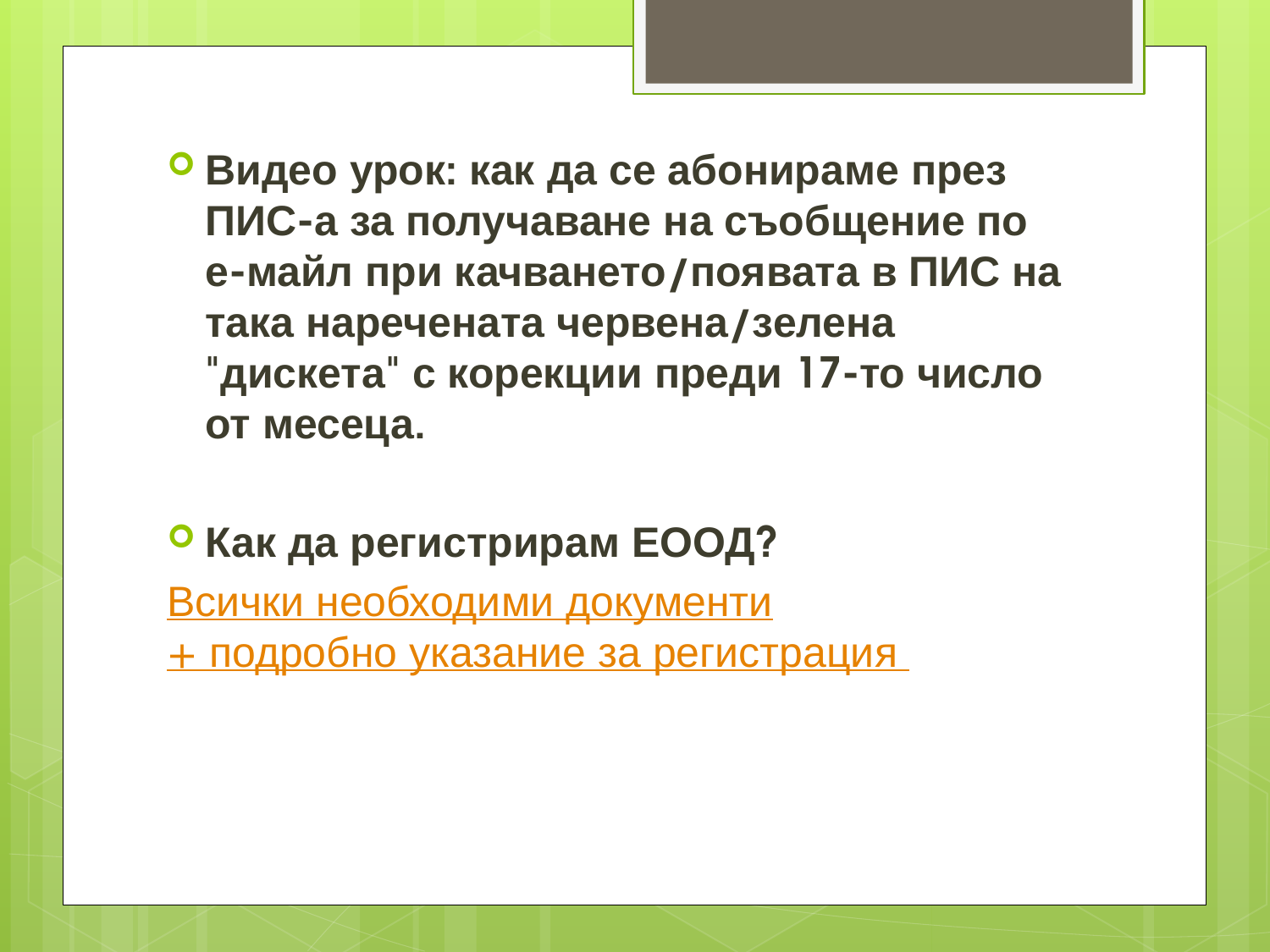

Видео урок: как да се абонираме през ПИС-а за получаване на съобщение по е-майл при качването/появата в ПИС на така наречената червена/зелена "дискета" с корекции преди 17-то число от месеца.

Как да регистрирам ЕООД?
Всички необходими документи+ подробно указание за регистрация